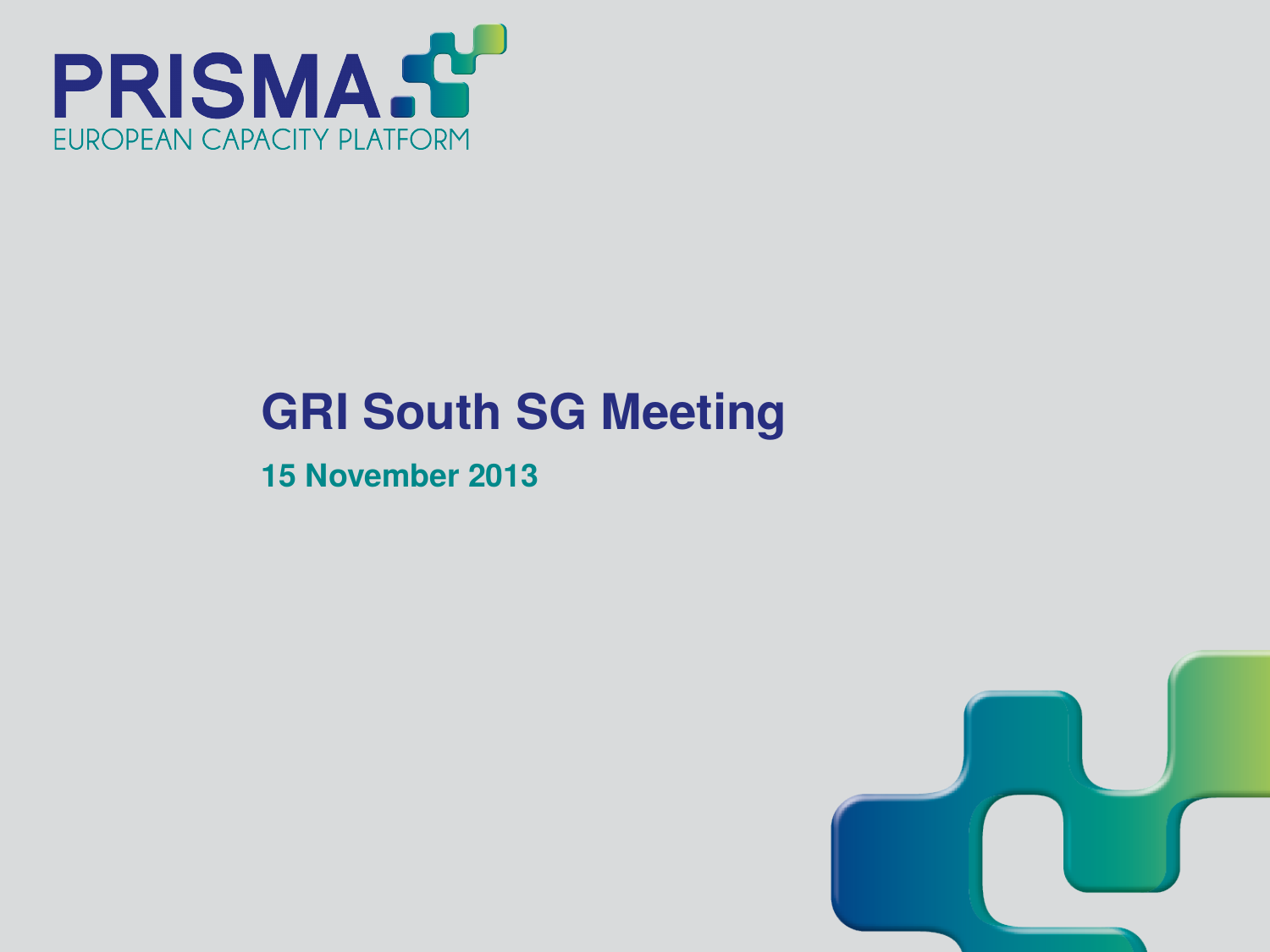

GRI South SG Meeting
15 November 2013